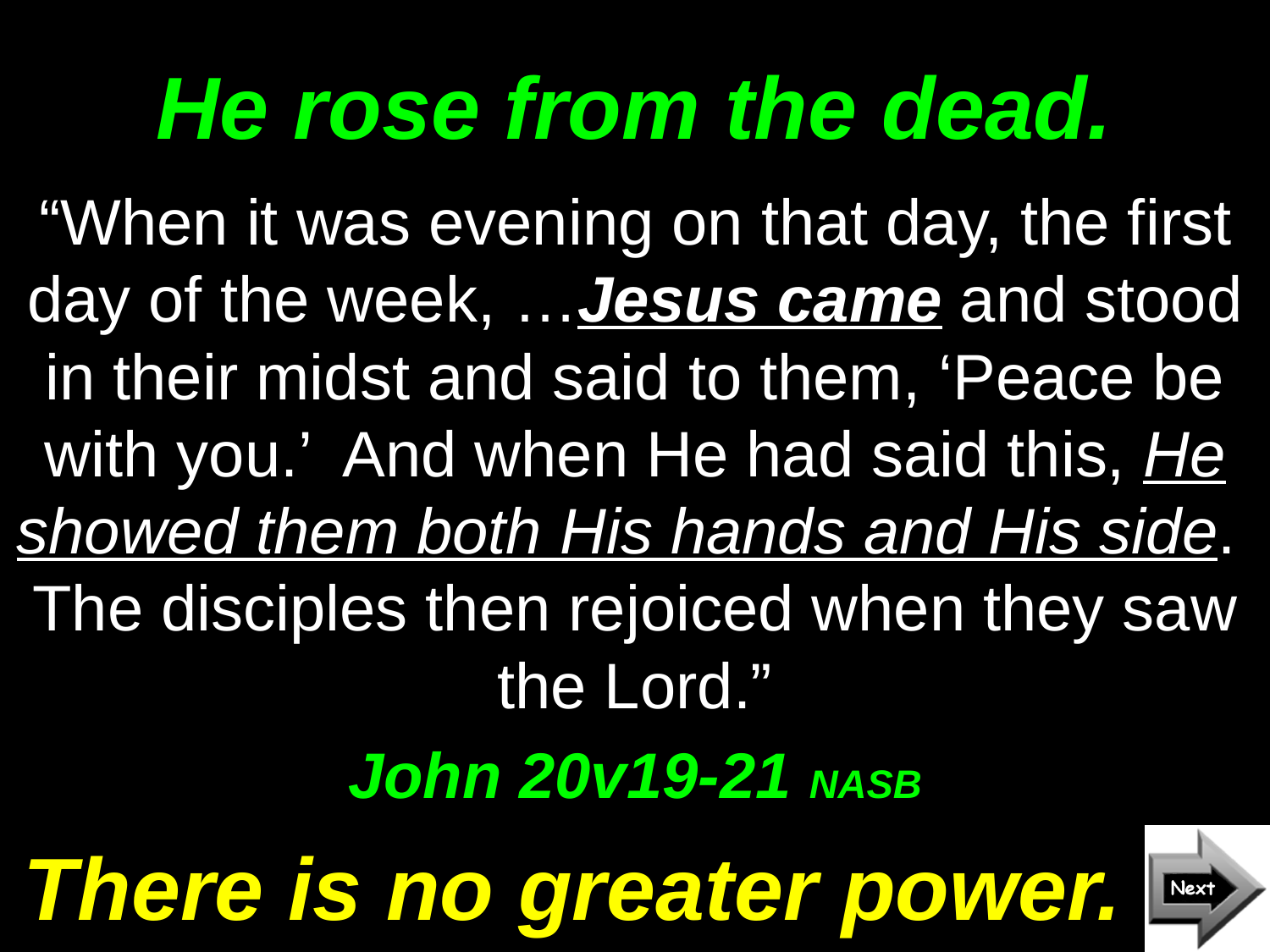

# He rose from the dead.
“When it was evening on that day, the first day of the week, …Jesus came and stood in their midst and said to them, ‘Peace be with you.’  And when He had said this, He showed them both His hands and His side.  The disciples then rejoiced when they saw the Lord.”
John 20v19-21 NASB
There is no greater power.